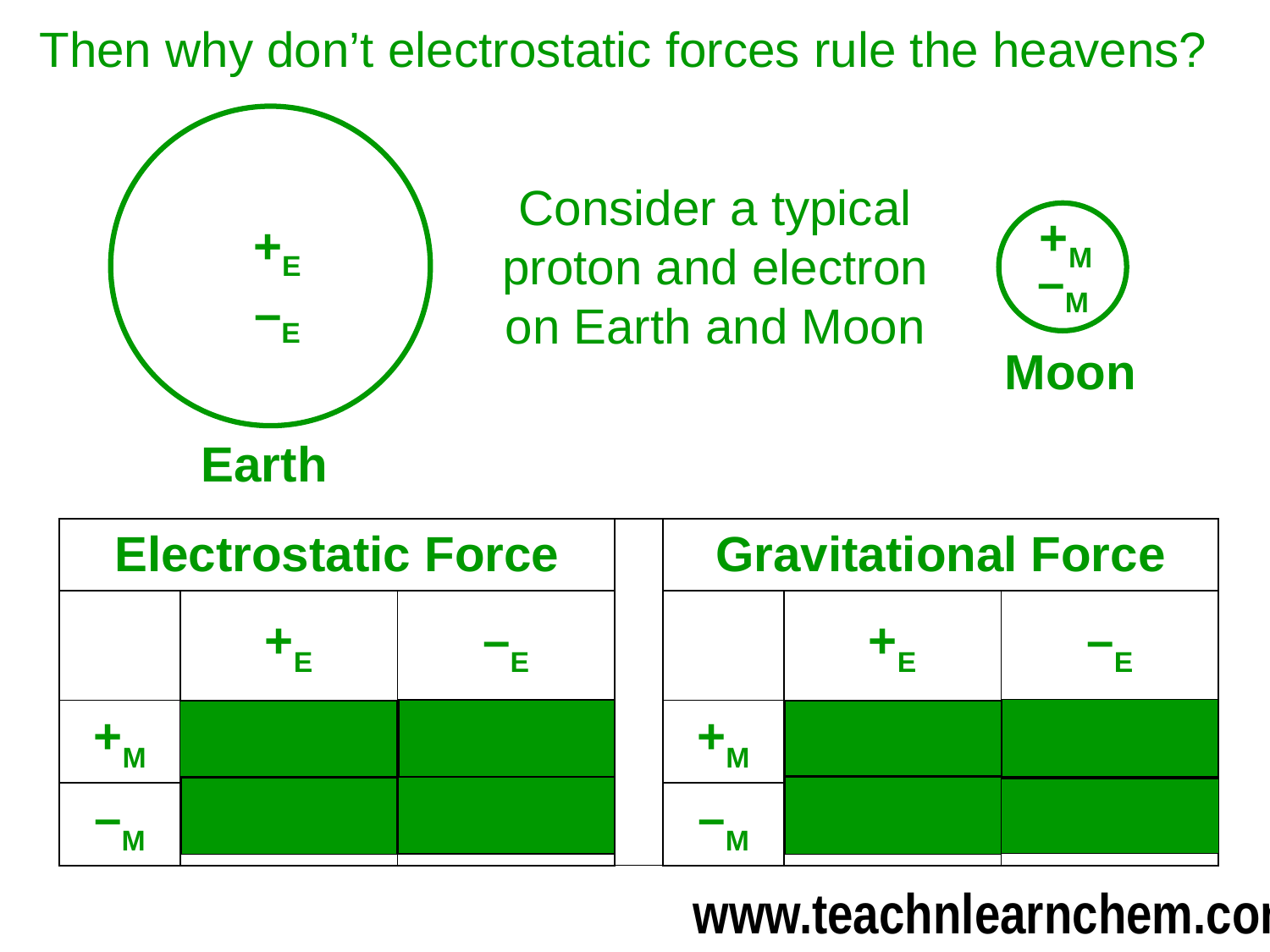

Then why don’t electrostatic forces rule the heavens?

Consider a typical proton and electron on Earth and Moon
  +M
  –M
+E
–E
Moon
Earth
| Electrostatic Force |  |  |  | Gravitational Force |  |  |
| --- | --- | --- | --- | --- | --- | --- |
|  | +E | –E |  |  | +E | –E |
| +M |  |  |  | +M |  |  |
| –M |  |  |  | –M |  |  |

repel

attract
attract
attract

attract

attract
repel
attract
www.teachnlearnchem.com